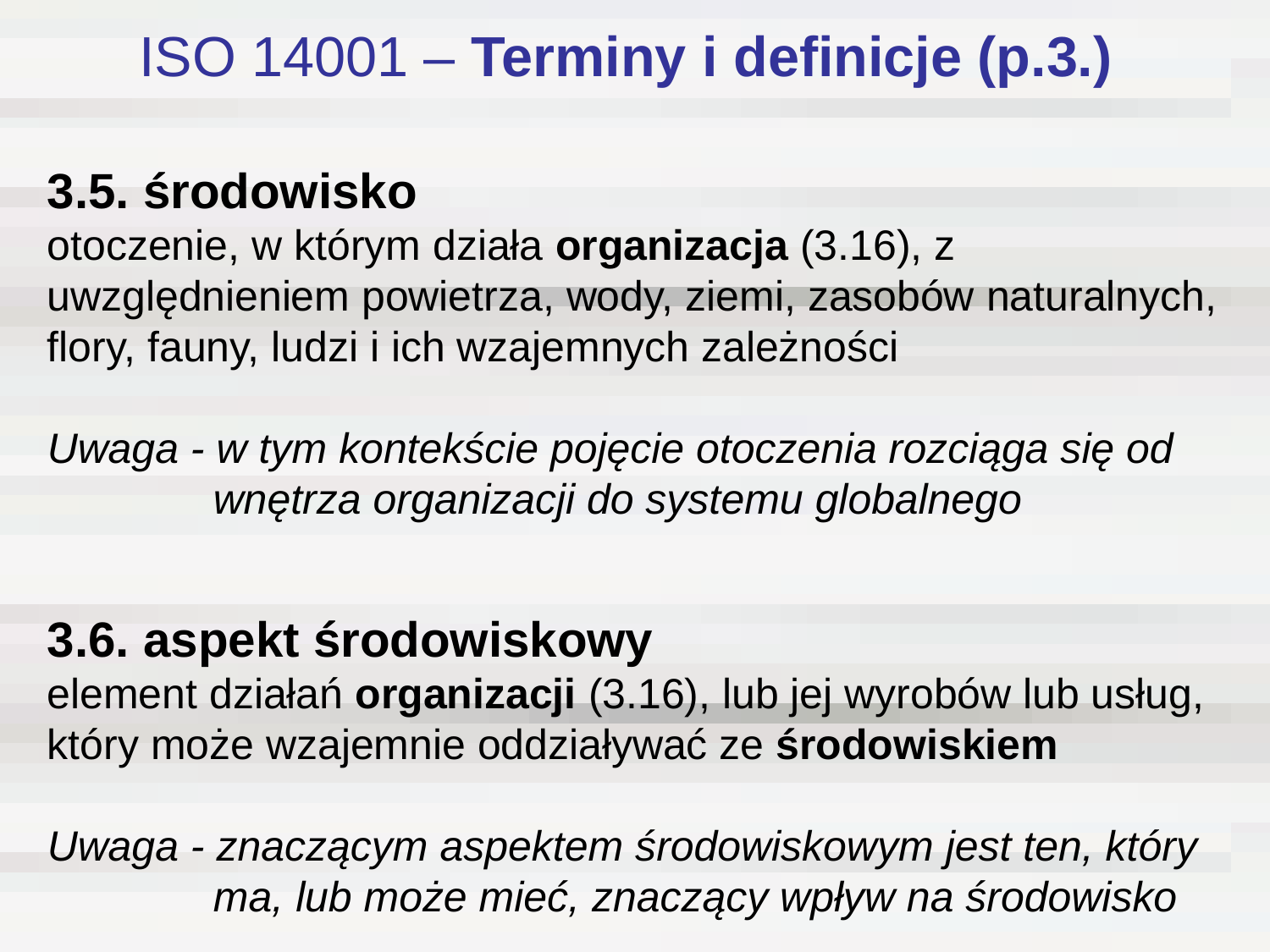

# ISO 14001 – Terminy i definicje (p.3.)
3.5. środowisko
otoczenie, w którym działa organizacja (3.16), z uwzględnieniem powietrza, wody, ziemi, zasobów naturalnych, flory, fauny, ludzi i ich wzajemnych zależności

Uwaga - w tym kontekście pojęcie otoczenia rozciąga się od
              wnętrza organizacji do systemu globalnego

3.6. aspekt środowiskowy
element działań organizacji (3.16), lub jej wyrobów lub usług, który może wzajemnie oddziaływać ze środowiskiem

Uwaga - znaczącym aspektem środowiskowym jest ten, który
              ma, lub może mieć, znaczący wpływ na środowisko